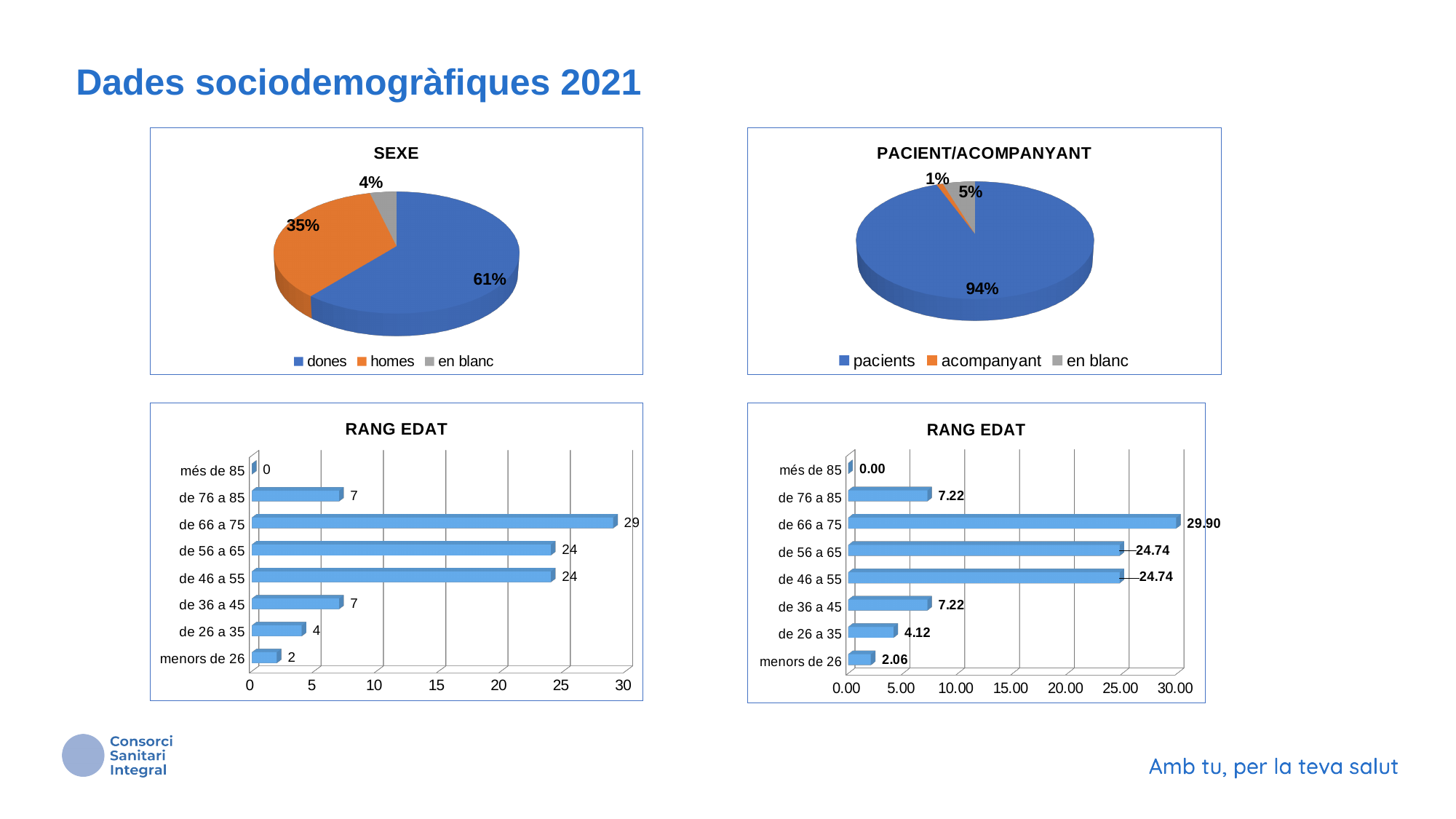

# Dades sociodemogràfiques 2021

[unsupported chart]

[unsupported chart]

[unsupported chart]

[unsupported chart]